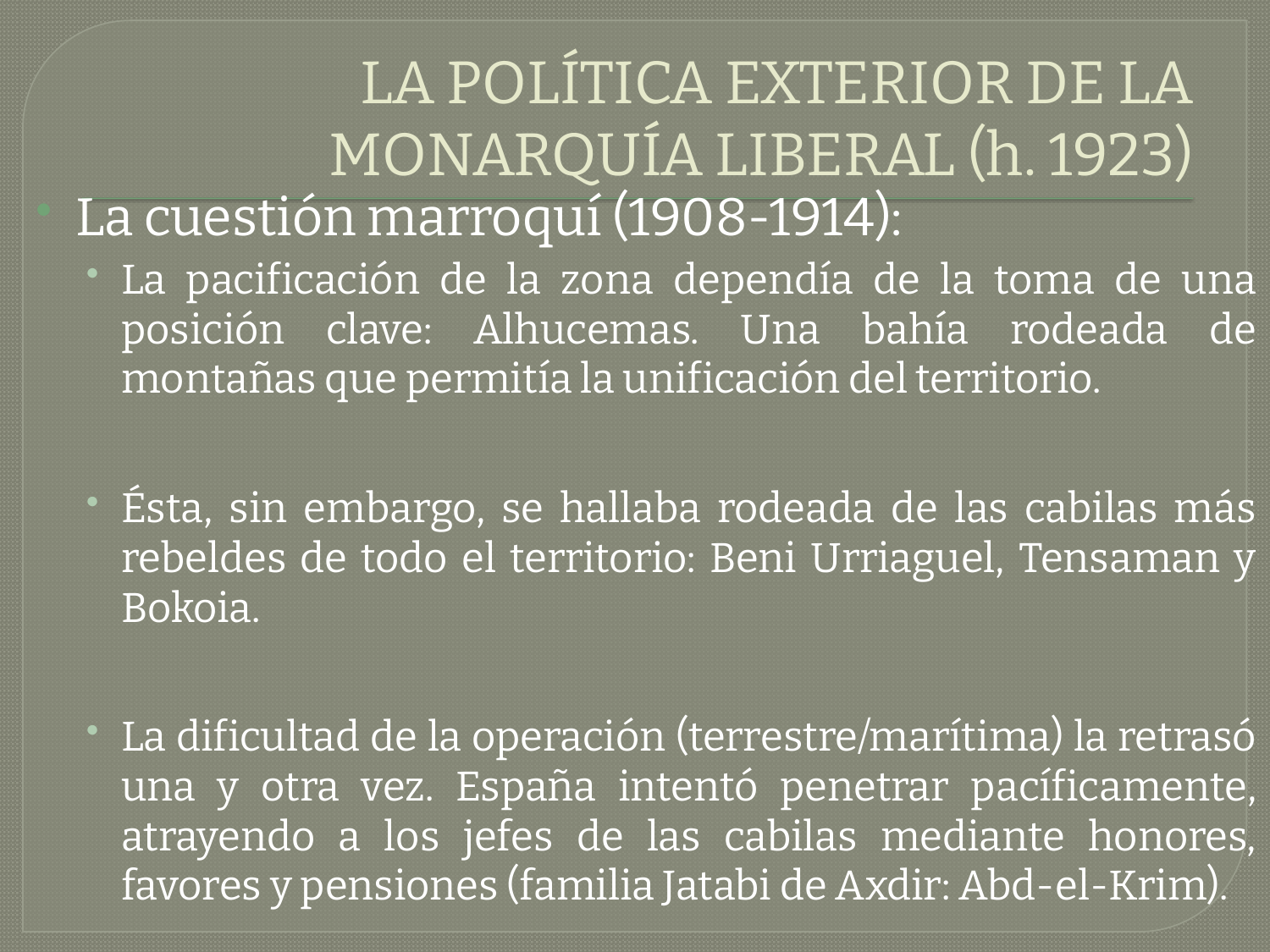

# LA POLÍTICA EXTERIOR DE LA MONARQUÍA LIBERAL (h. 1923)
La cuestión marroquí (1908-1914):
La pacificación de la zona dependía de la toma de una posición clave: Alhucemas. Una bahía rodeada de montañas que permitía la unificación del territorio.

Ésta, sin embargo, se hallaba rodeada de las cabilas más rebeldes de todo el territorio: Beni Urriaguel, Tensaman y Bokoia.

La dificultad de la operación (terrestre/marítima) la retrasó una y otra vez. España intentó penetrar pacíficamente, atrayendo a los jefes de las cabilas mediante honores, favores y pensiones (familia Jatabi de Axdir: Abd-el-Krim).